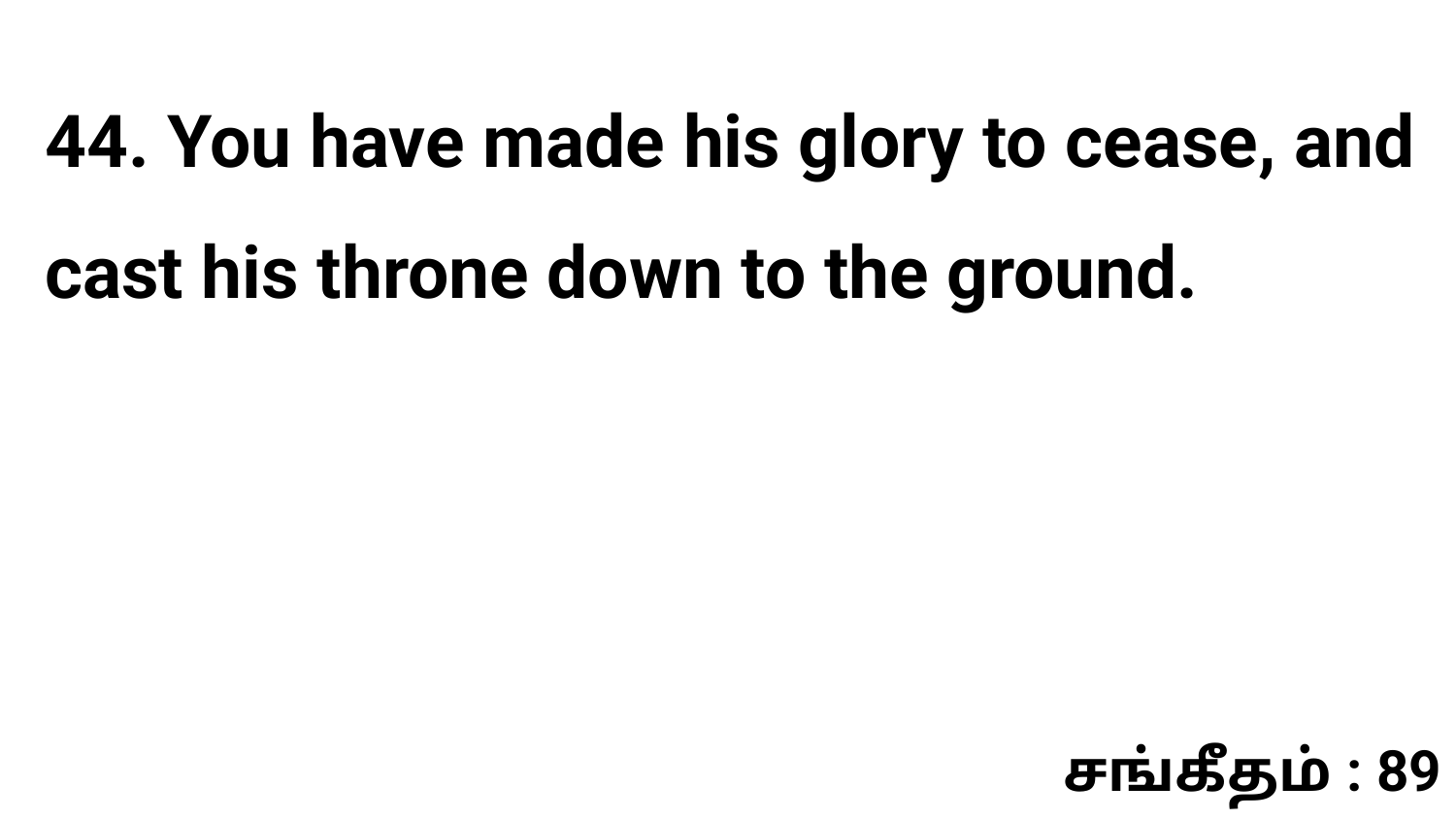

44. You have made his glory to cease, and cast his throne down to the ground.
சங்கீதம் : 89